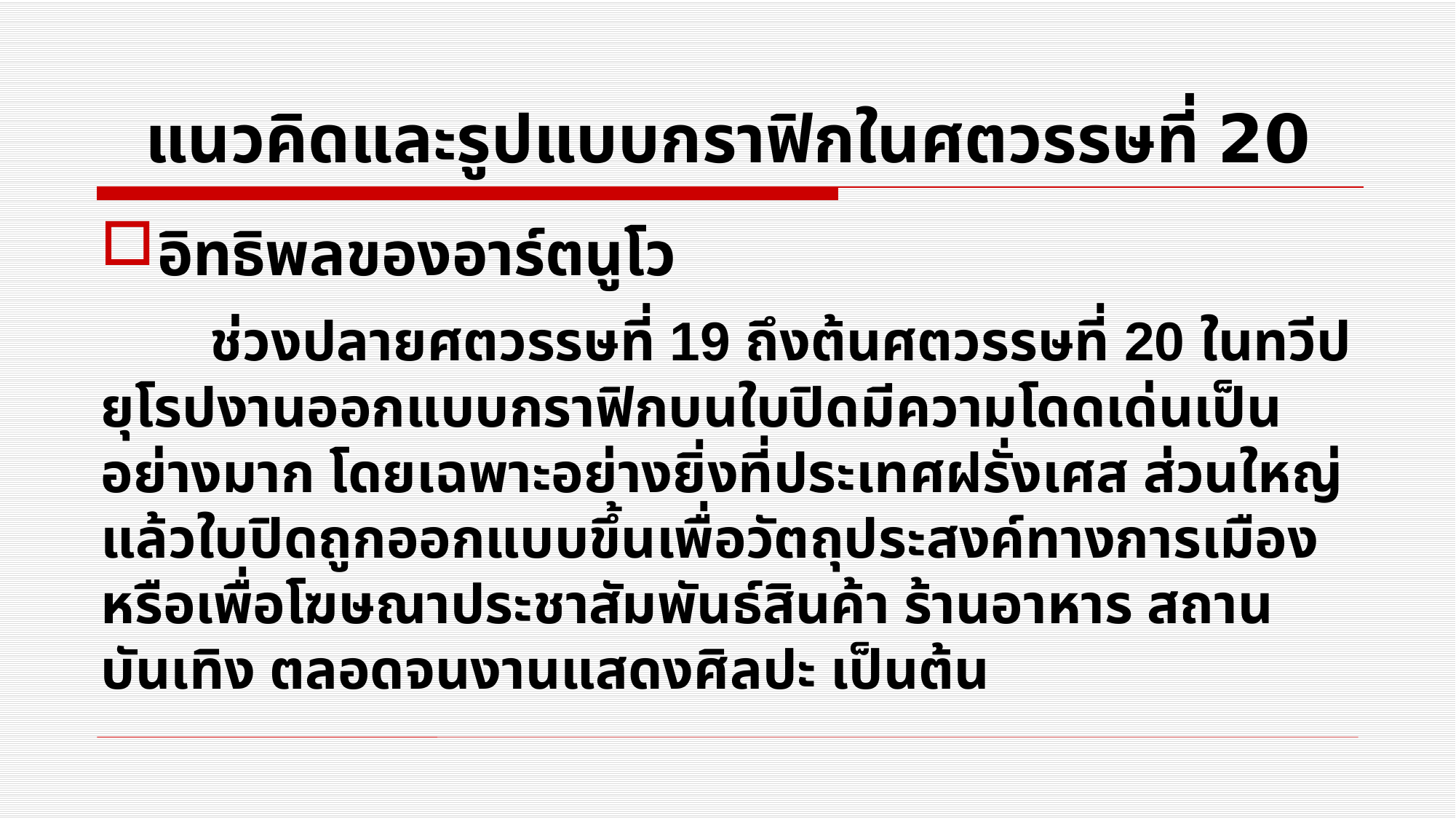

# แนวคิดและรูปแบบกราฟิกในศตวรรษที่ 20
อิทธิพลของอาร์ตนูโว
	ช่วงปลายศตวรรษที่ 19 ถึงต้นศตวรรษที่ 20 ในทวีปยุโรปงานออกแบบกราฟิกบนใบปิดมีความโดดเด่นเป็นอย่างมาก โดยเฉพาะอย่างยิ่งที่ประเทศฝรั่งเศส ส่วนใหญ่แล้วใบปิดถูกออกแบบขึ้นเพื่อวัตถุประสงค์ทางการเมือง หรือเพื่อโฆษณาประชาสัมพันธ์สินค้า ร้านอาหาร สถานบันเทิง ตลอดจนงานแสดงศิลปะ เป็นต้น